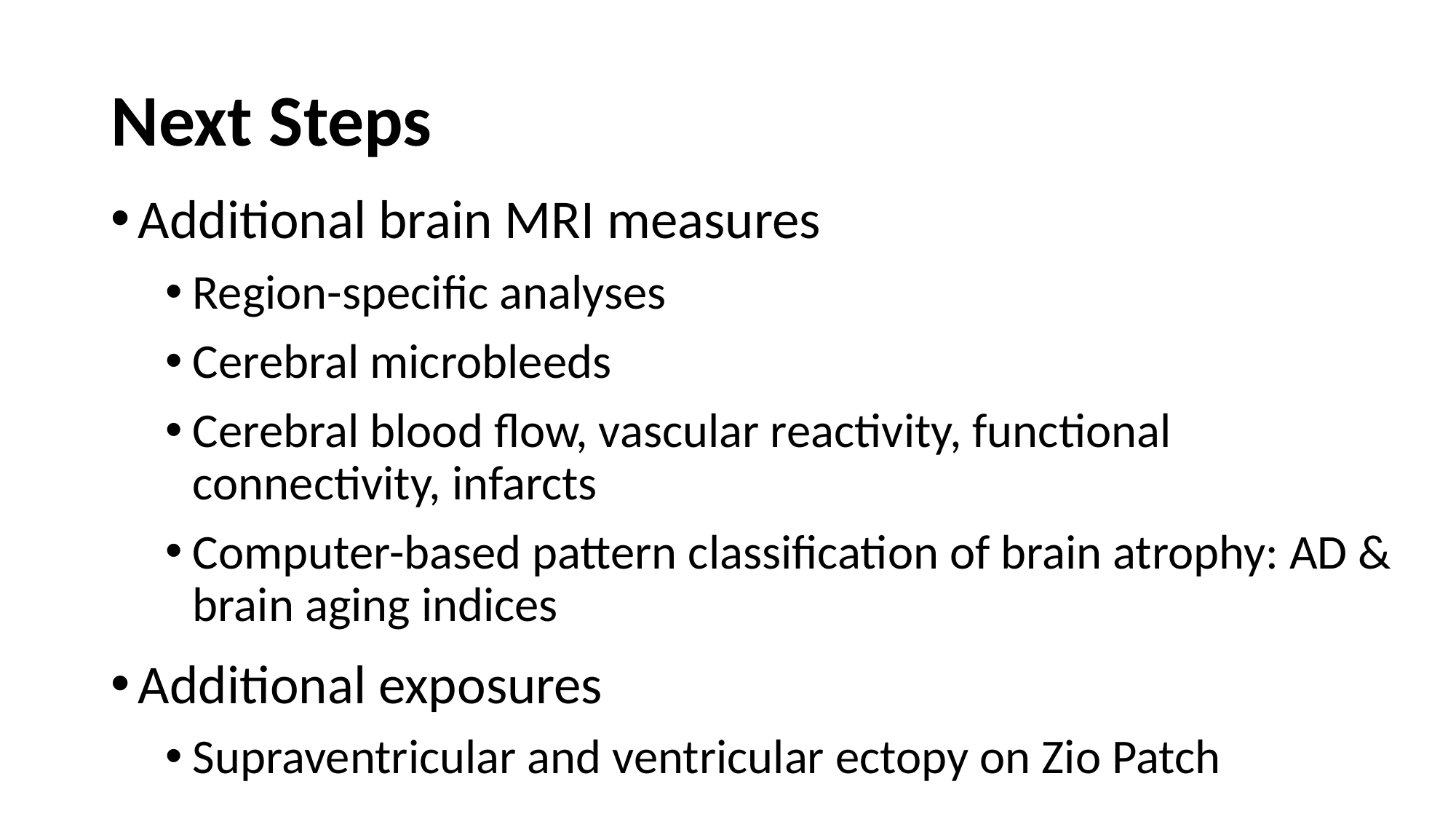

# Next Steps
Additional brain MRI measures
Region-specific analyses
Cerebral microbleeds
Cerebral blood flow, vascular reactivity, functional connectivity, infarcts
Computer-based pattern classification of brain atrophy: AD & brain aging indices
Additional exposures
Supraventricular and ventricular ectopy on Zio Patch